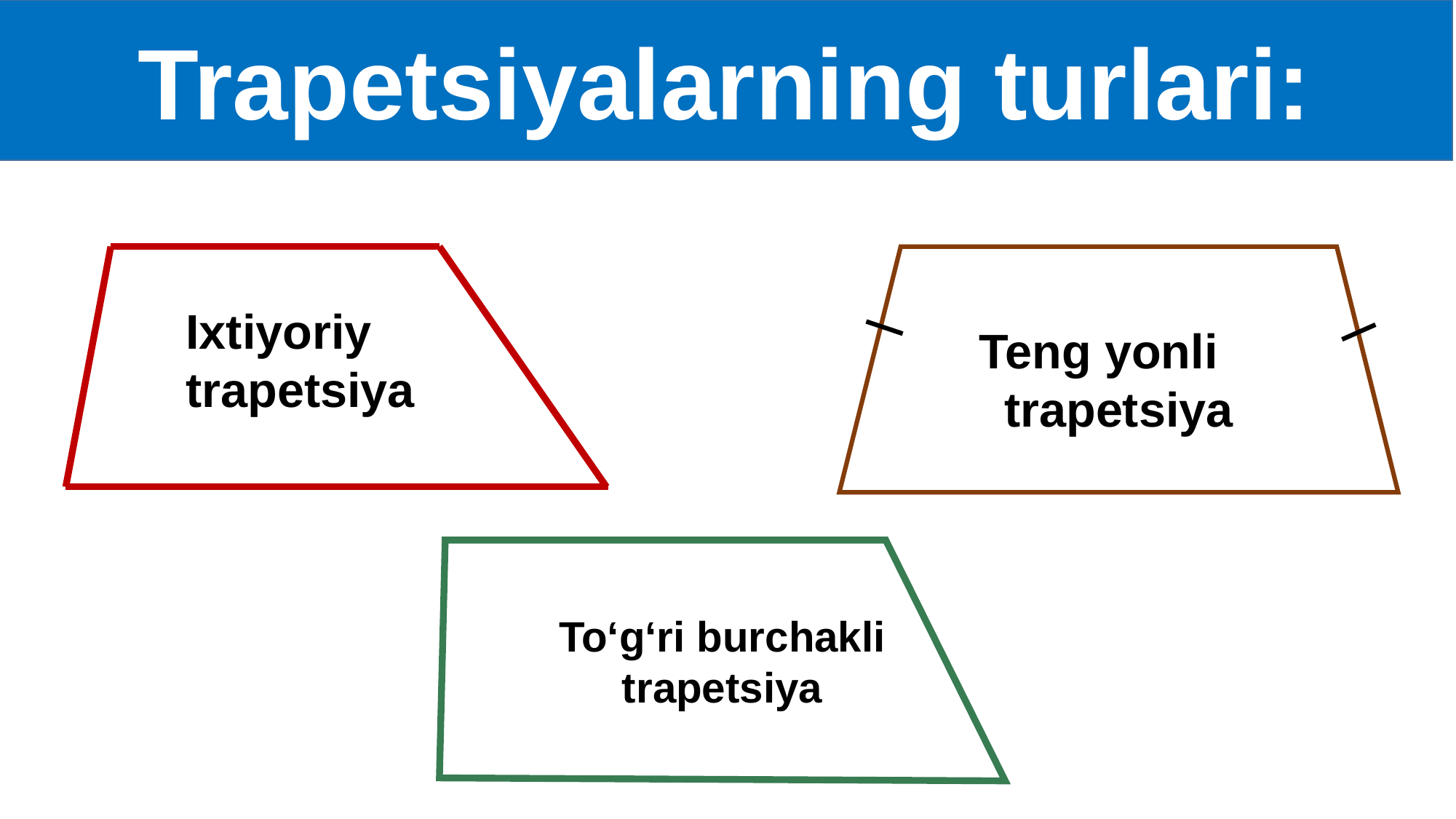

Trapetsiyalarning turlari:
    Teng yonli        trapetsiya
Ixtiyoriy
trapetsiya
To‘g‘ri burchakli
trapetsiya